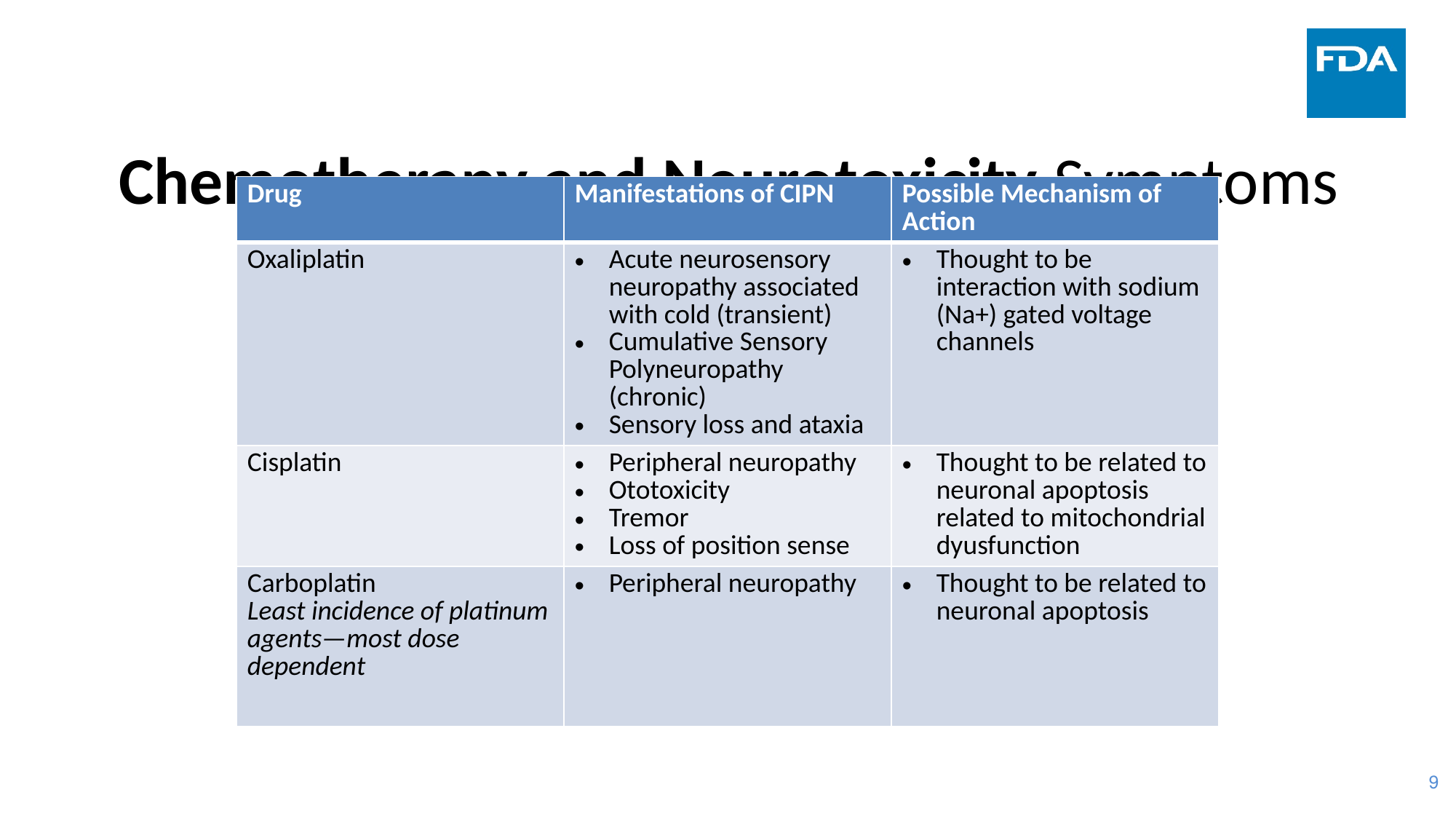

# Chemotherapy and Neurotoxicity Symptoms
| Drug | Manifestations of CIPN | Possible Mechanism of Action |
| --- | --- | --- |
| Oxaliplatin | Acute neurosensory neuropathy associated with cold (transient) Cumulative Sensory Polyneuropathy (chronic) Sensory loss and ataxia | Thought to be interaction with sodium (Na+) gated voltage channels |
| Cisplatin | Peripheral neuropathy Ototoxicity Tremor Loss of position sense | Thought to be related to neuronal apoptosis related to mitochondrial dyusfunction |
| Carboplatin Least incidence of platinum agents—most dose dependent | Peripheral neuropathy | Thought to be related to neuronal apoptosis |